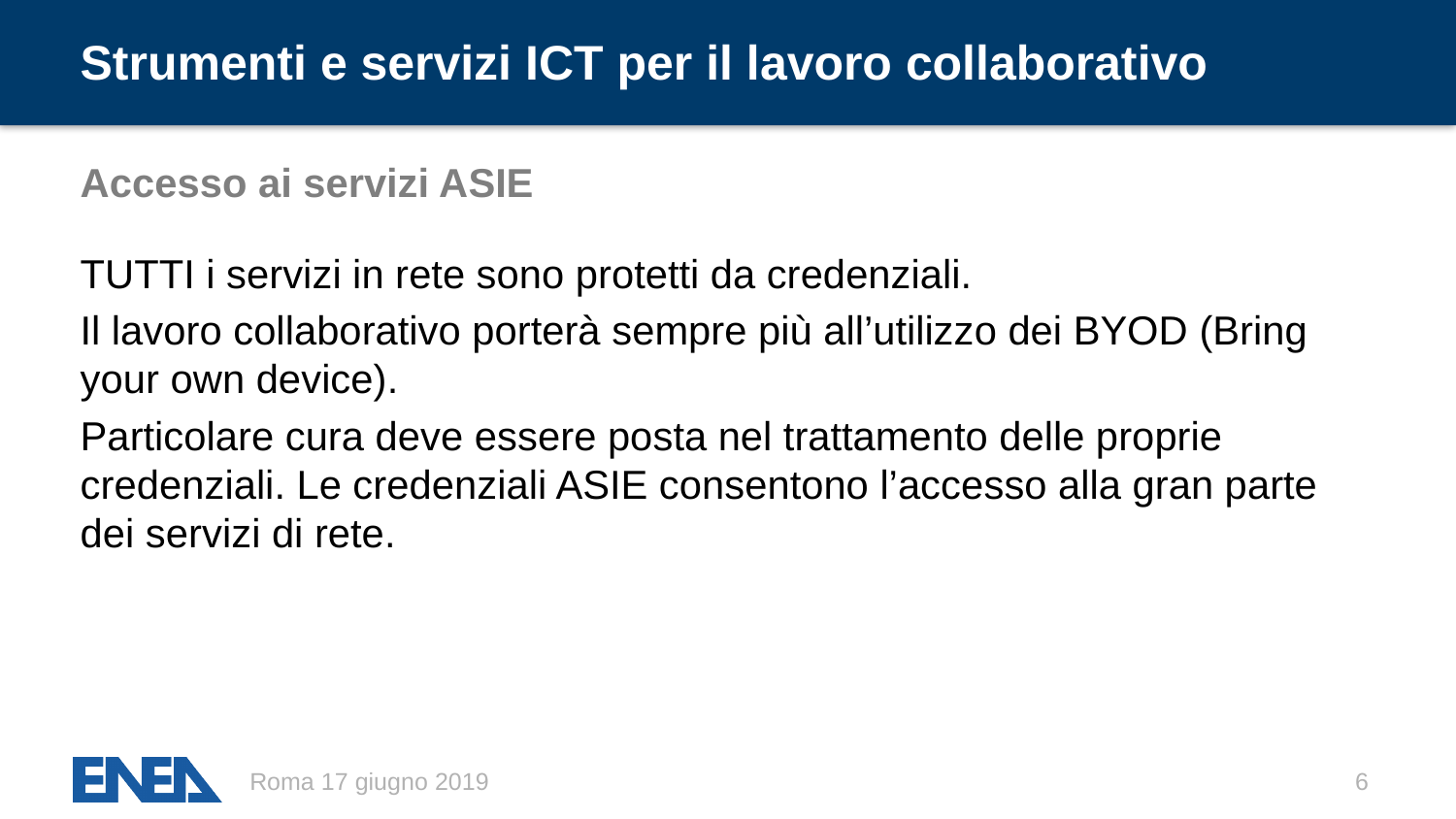

# Strumenti e servizi ICT per il lavoro collaborativo
Accesso ai servizi ASIE
TUTTI i servizi in rete sono protetti da credenziali.
Il lavoro collaborativo porterà sempre più all’utilizzo dei BYOD (Bring your own device).
Particolare cura deve essere posta nel trattamento delle proprie credenziali. Le credenziali ASIE consentono l’accesso alla gran parte dei servizi di rete.
Roma 17 giugno 2019
6